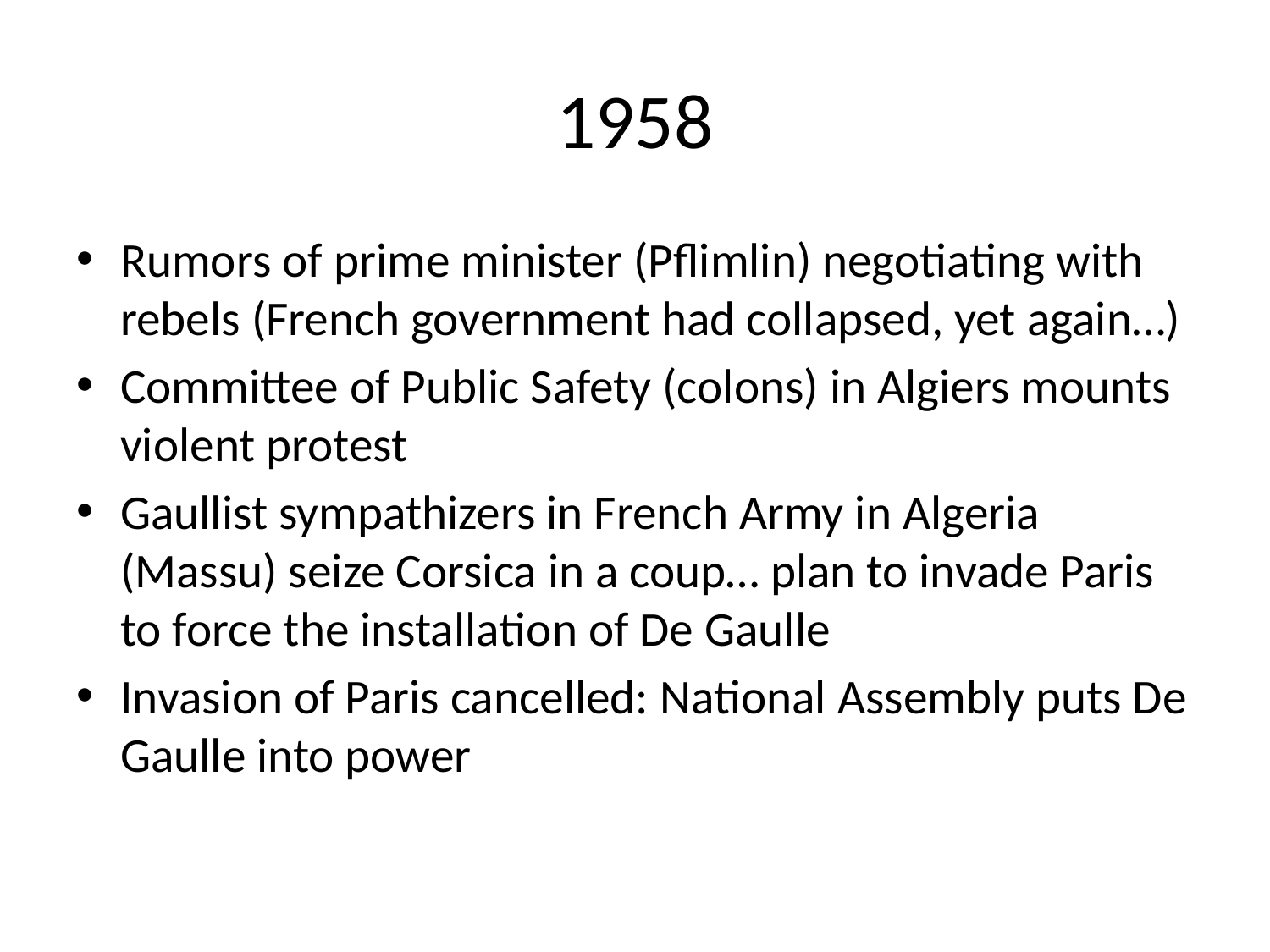

# 1958
Rumors of prime minister (Pflimlin) negotiating with rebels (French government had collapsed, yet again…)
Committee of Public Safety (colons) in Algiers mounts violent protest
Gaullist sympathizers in French Army in Algeria (Massu) seize Corsica in a coup… plan to invade Paris to force the installation of De Gaulle
Invasion of Paris cancelled: National Assembly puts De Gaulle into power